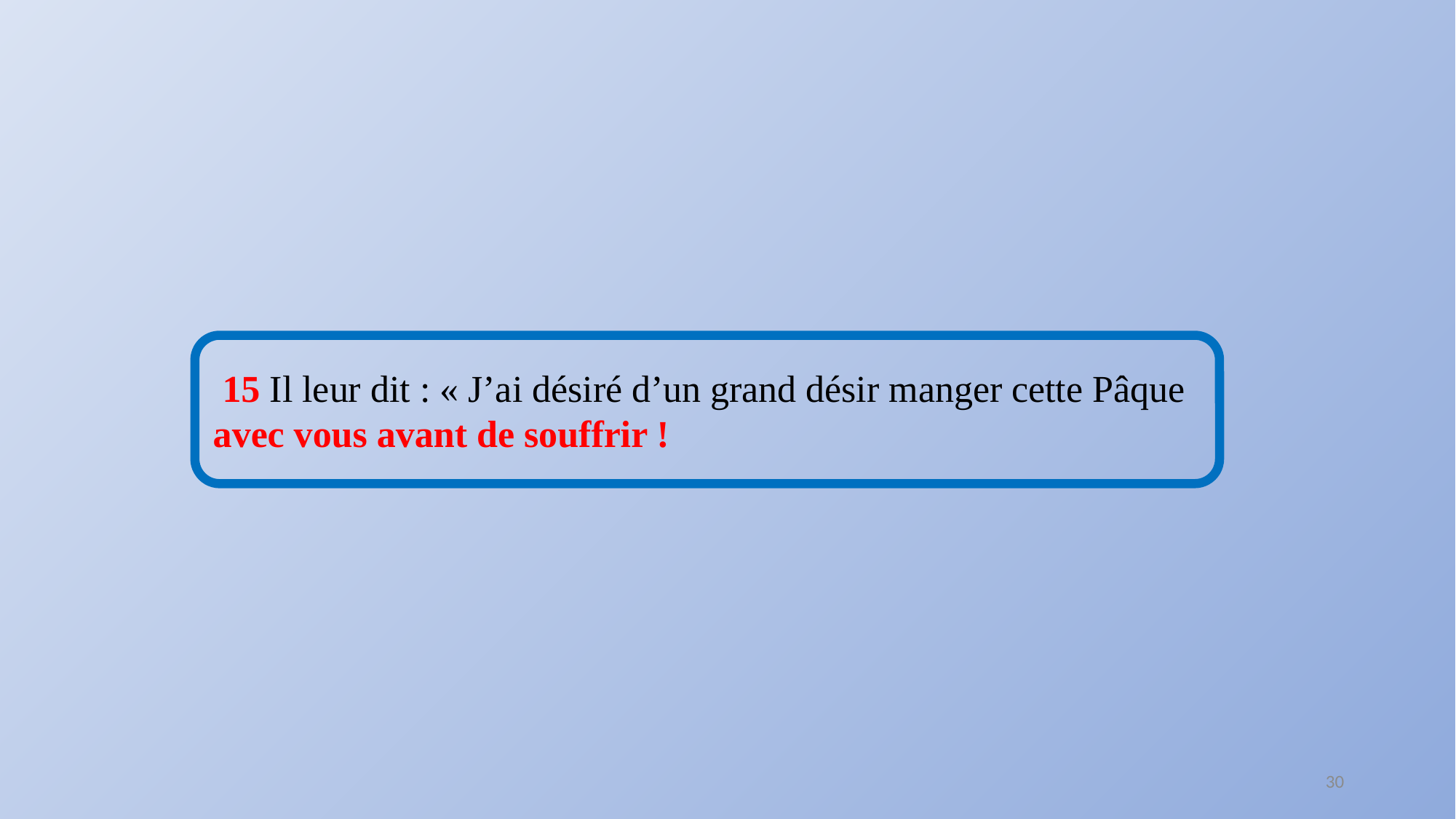

15 Il leur dit : « J’ai désiré d’un grand désir manger cette Pâque
avec vous avant de souffrir !
30